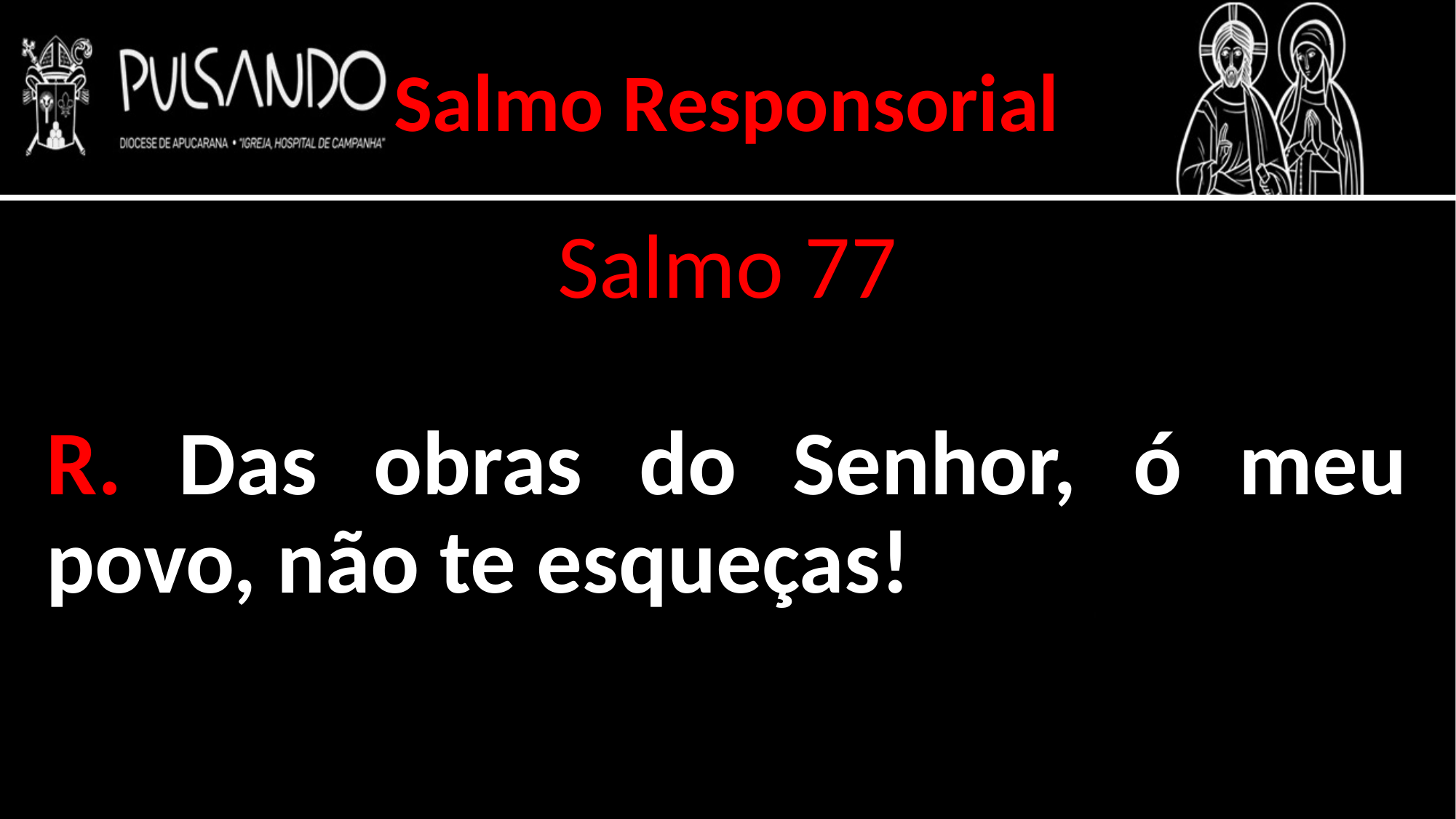

Salmo Responsorial
Salmo 77

R. Das obras do Senhor, ó meu povo, não te esqueças!